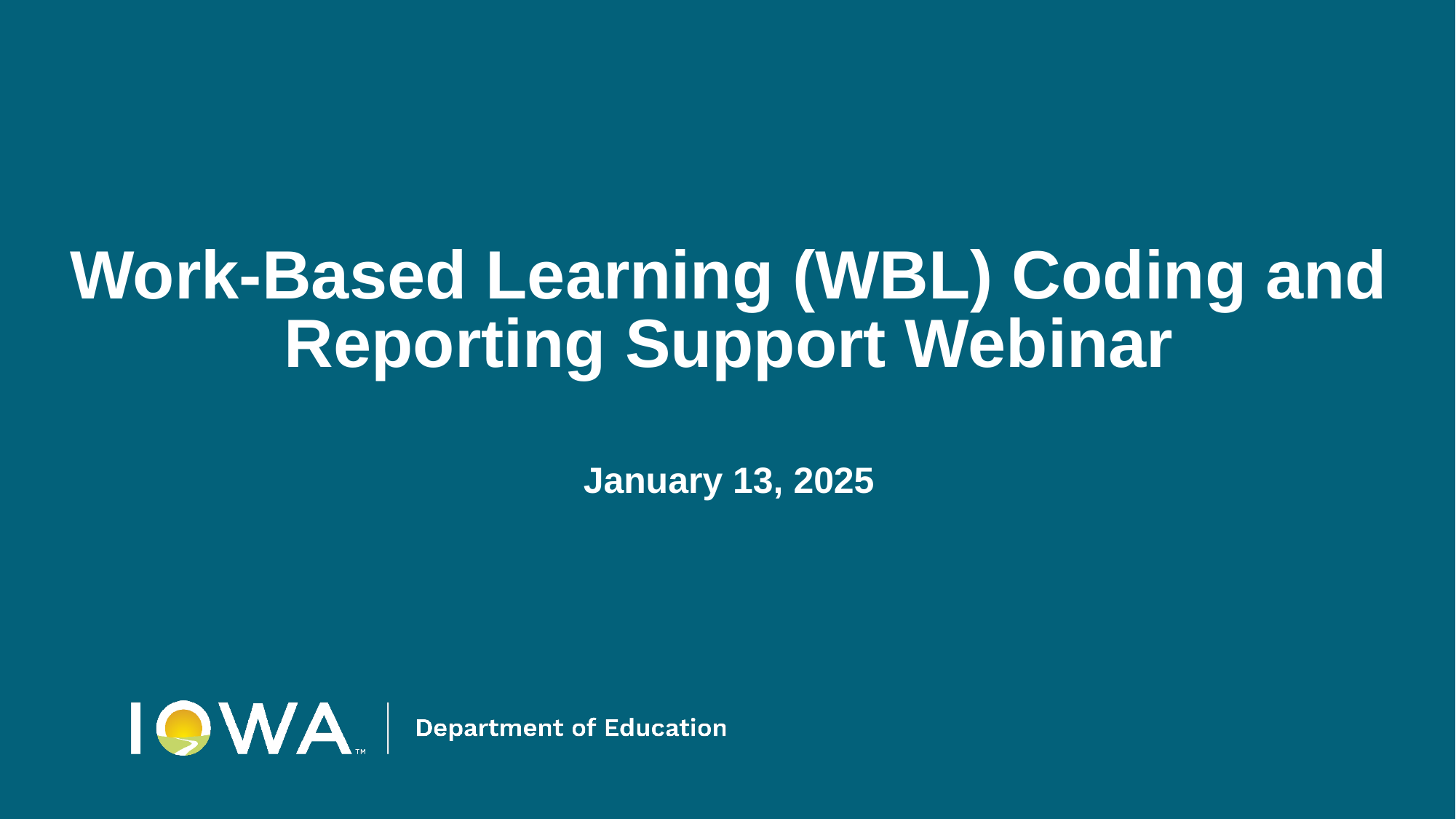

# Work-Based Learning (WBL) Coding and Reporting Support Webinar
January 13, 2025